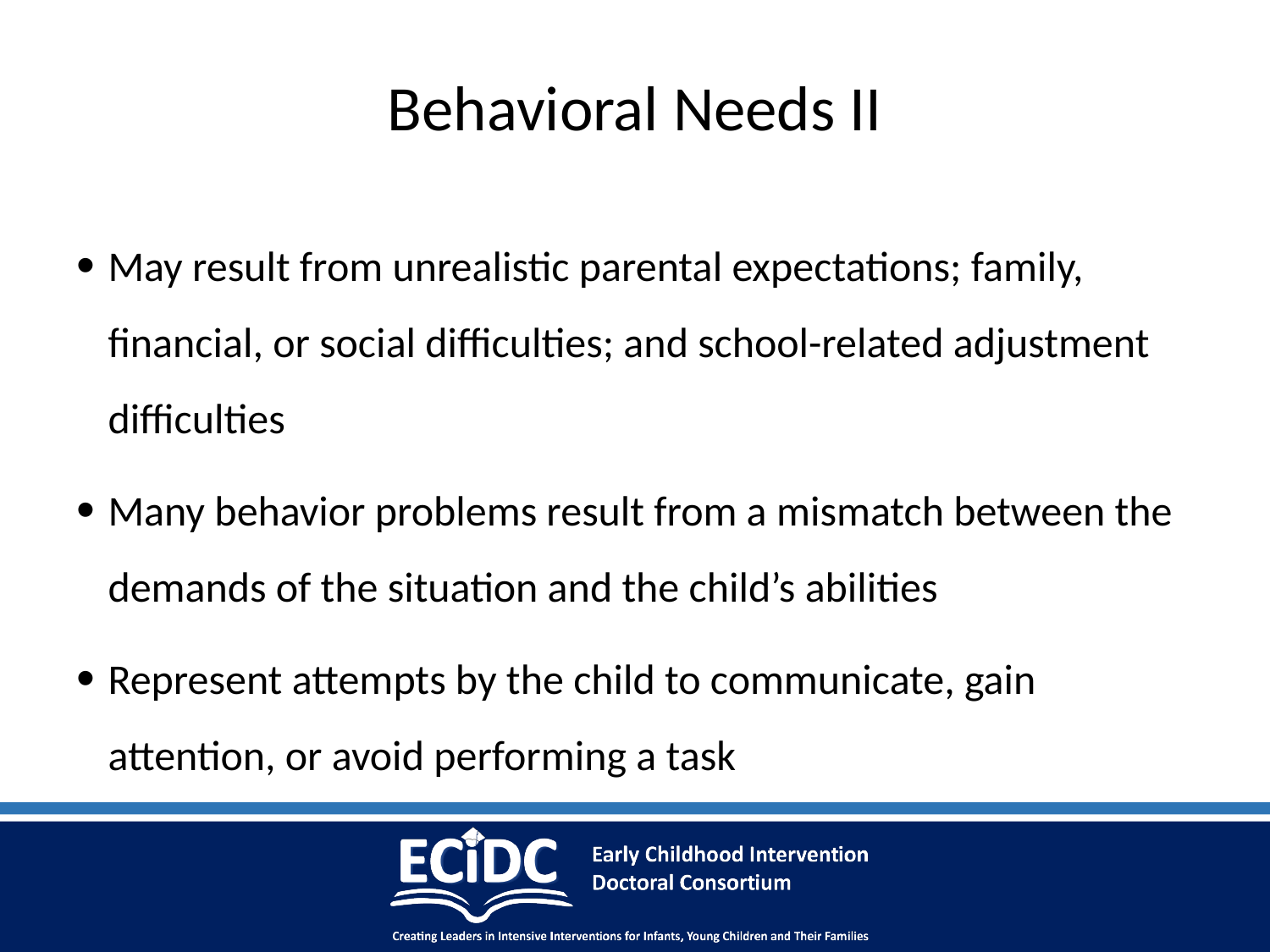

# Behavioral Needs II
May result from unrealistic parental expectations; family, financial, or social difficulties; and school-related adjustment difficulties
Many behavior problems result from a mismatch between the demands of the situation and the child’s abilities
Represent attempts by the child to communicate, gain attention, or avoid performing a task